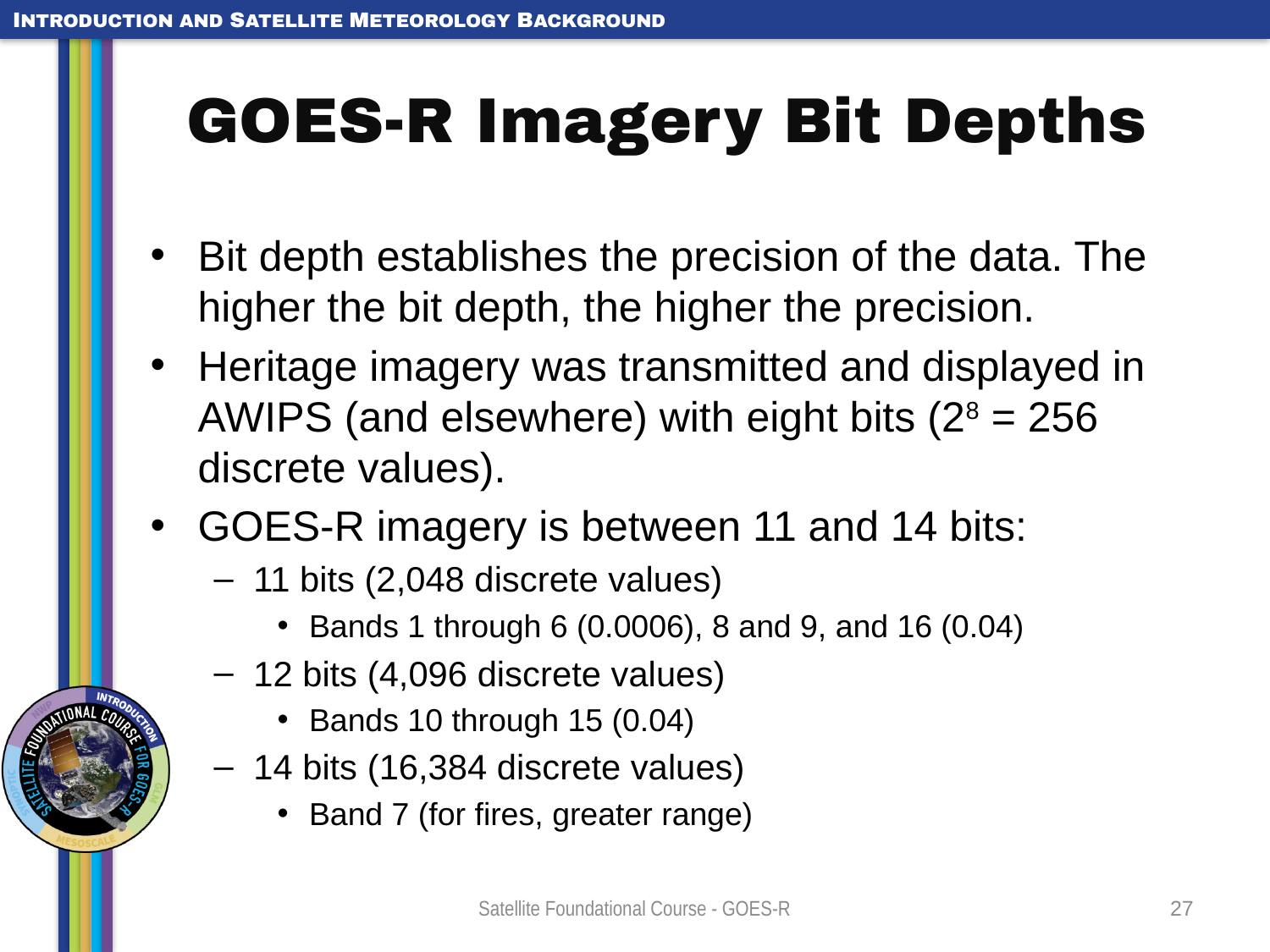

# GOES-R Imagery Bit Depths
Bit depth establishes the precision of the data. The higher the bit depth, the higher the precision.
Heritage imagery was transmitted and displayed in AWIPS (and elsewhere) with eight bits (28 = 256 discrete values).
GOES-R imagery is between 11 and 14 bits:
11 bits (2,048 discrete values)
Bands 1 through 6 (0.0006), 8 and 9, and 16 (0.04)
12 bits (4,096 discrete values)
Bands 10 through 15 (0.04)
14 bits (16,384 discrete values)
Band 7 (for fires, greater range)
Satellite Foundational Course - GOES-R
27